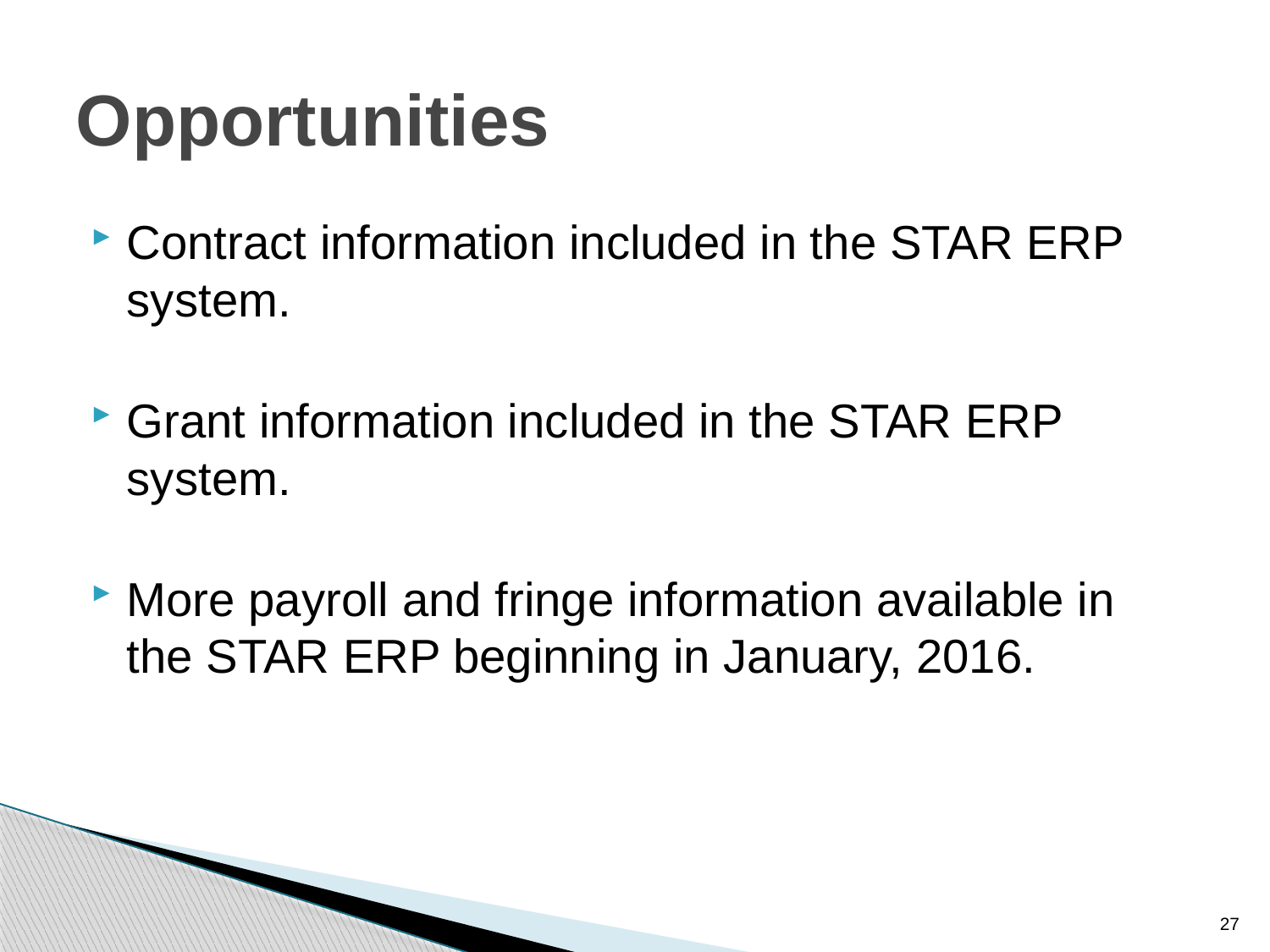

# Opportunities
Contract information included in the STAR ERP system.
Grant information included in the STAR ERP system.
More payroll and fringe information available in the STAR ERP beginning in January, 2016.
27